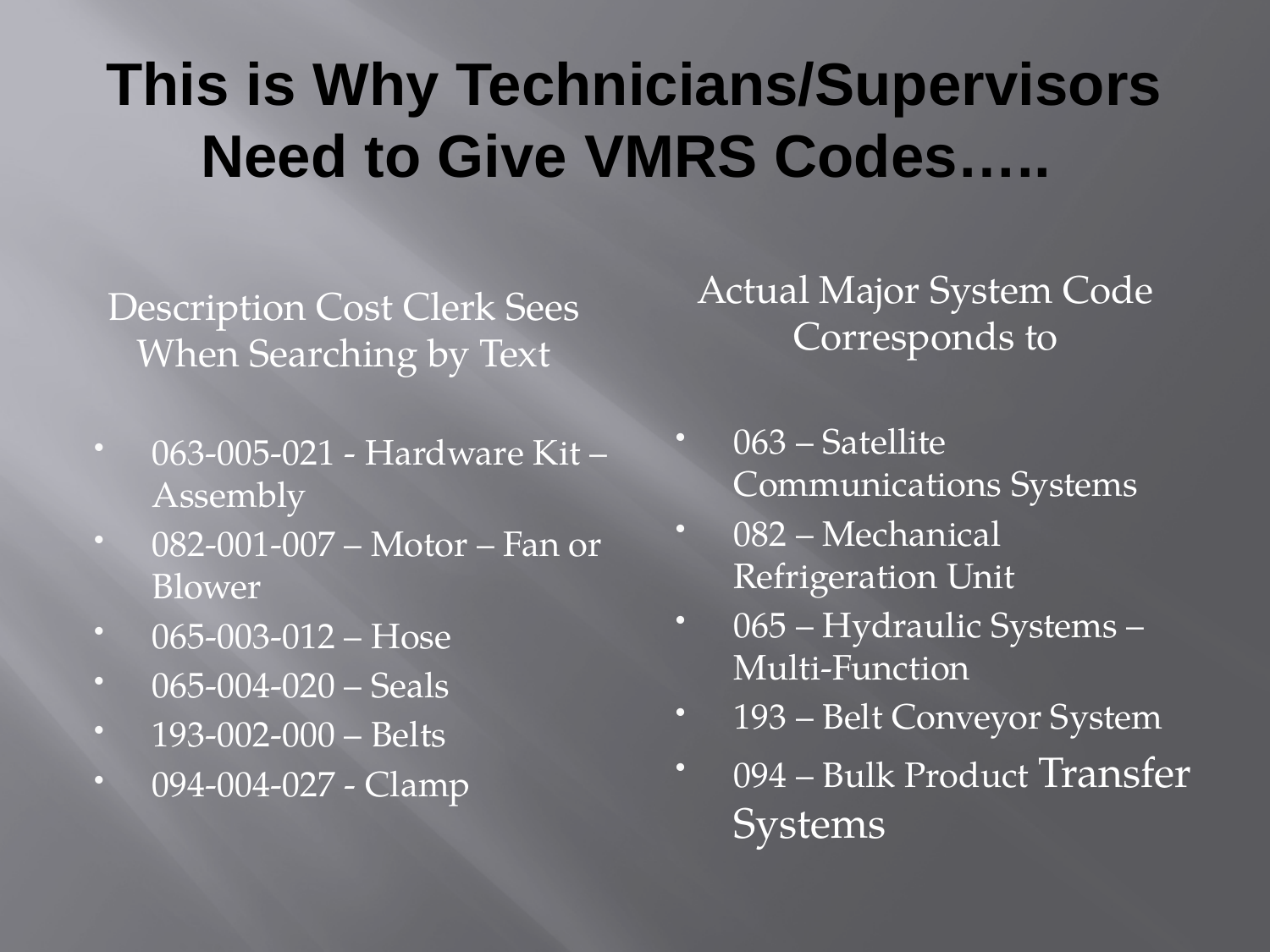

# This is Why Technicians/Supervisors Need to Give VMRS Codes…..
Actual Major System Code Corresponds to
Description Cost Clerk Sees When Searching by Text
063 – Satellite Communications Systems
082 – Mechanical Refrigeration Unit
065 – Hydraulic Systems – Multi-Function
193 – Belt Conveyor System
094 – Bulk Product Transfer Systems
063-005-021 - Hardware Kit – Assembly
082-001-007 – Motor – Fan or Blower
065-003-012 – Hose
065-004-020 – Seals
193-002-000 – Belts
094-004-027 - Clamp